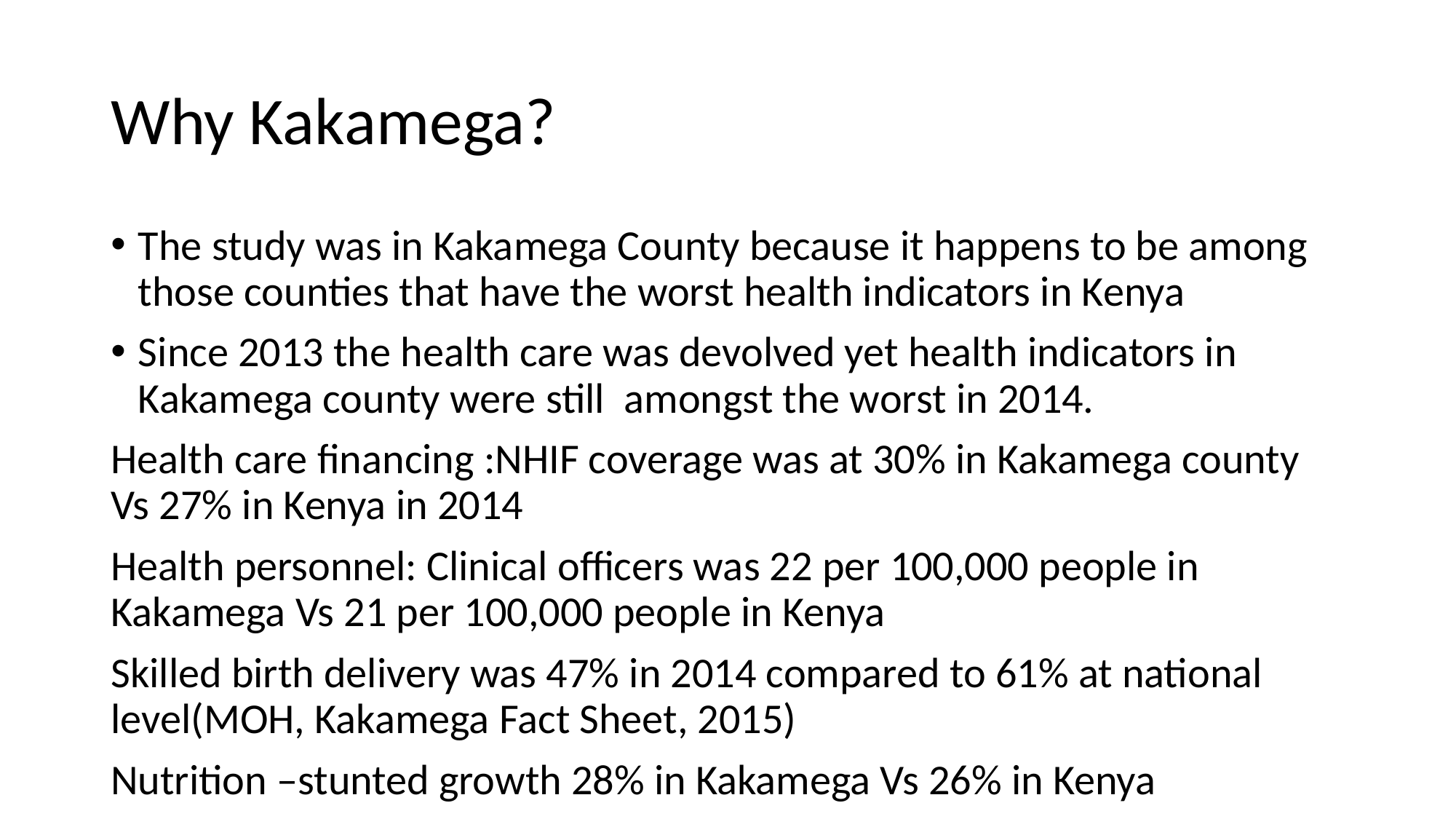

# Why Kakamega?
The study was in Kakamega County because it happens to be among those counties that have the worst health indicators in Kenya
Since 2013 the health care was devolved yet health indicators in Kakamega county were still  amongst the worst in 2014.
Health care financing :NHIF coverage was at 30% in Kakamega county Vs 27% in Kenya in 2014
Health personnel: Clinical officers was 22 per 100,000 people in Kakamega Vs 21 per 100,000 people in Kenya
Skilled birth delivery was 47% in 2014 compared to 61% at national level(MOH, Kakamega Fact Sheet, 2015)
Nutrition –stunted growth 28% in Kakamega Vs 26% in Kenya